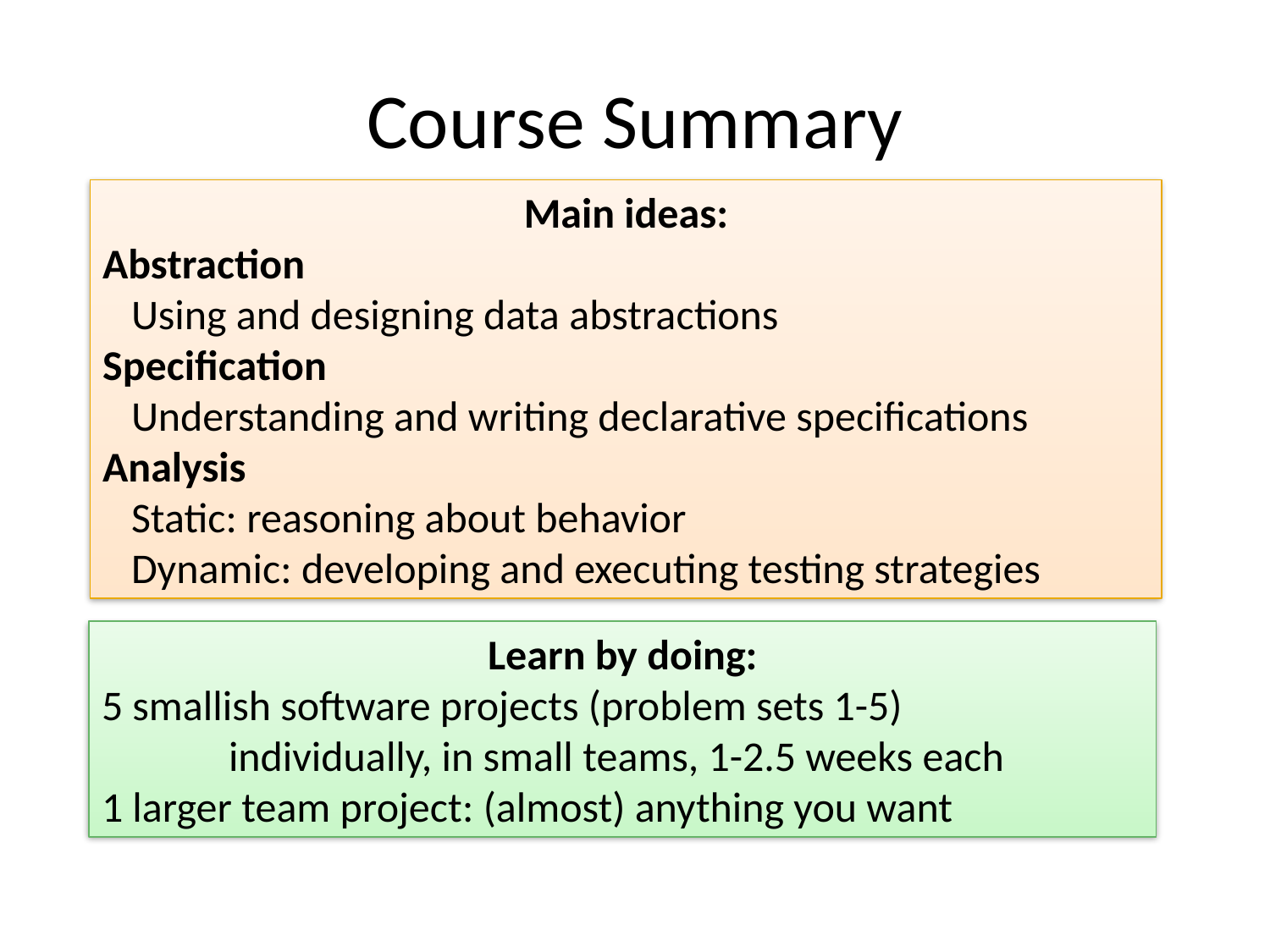

# Course Summary
Main ideas:
Abstraction
   Using and designing data abstractions
Specification
   Understanding and writing declarative specifications
Analysis
   Static: reasoning about behavior
   Dynamic: developing and executing testing strategies
Learn by doing:
5 smallish software projects (problem sets 1-5)
	individually, in small teams, 1-2.5 weeks each
1 larger team project: (almost) anything you want